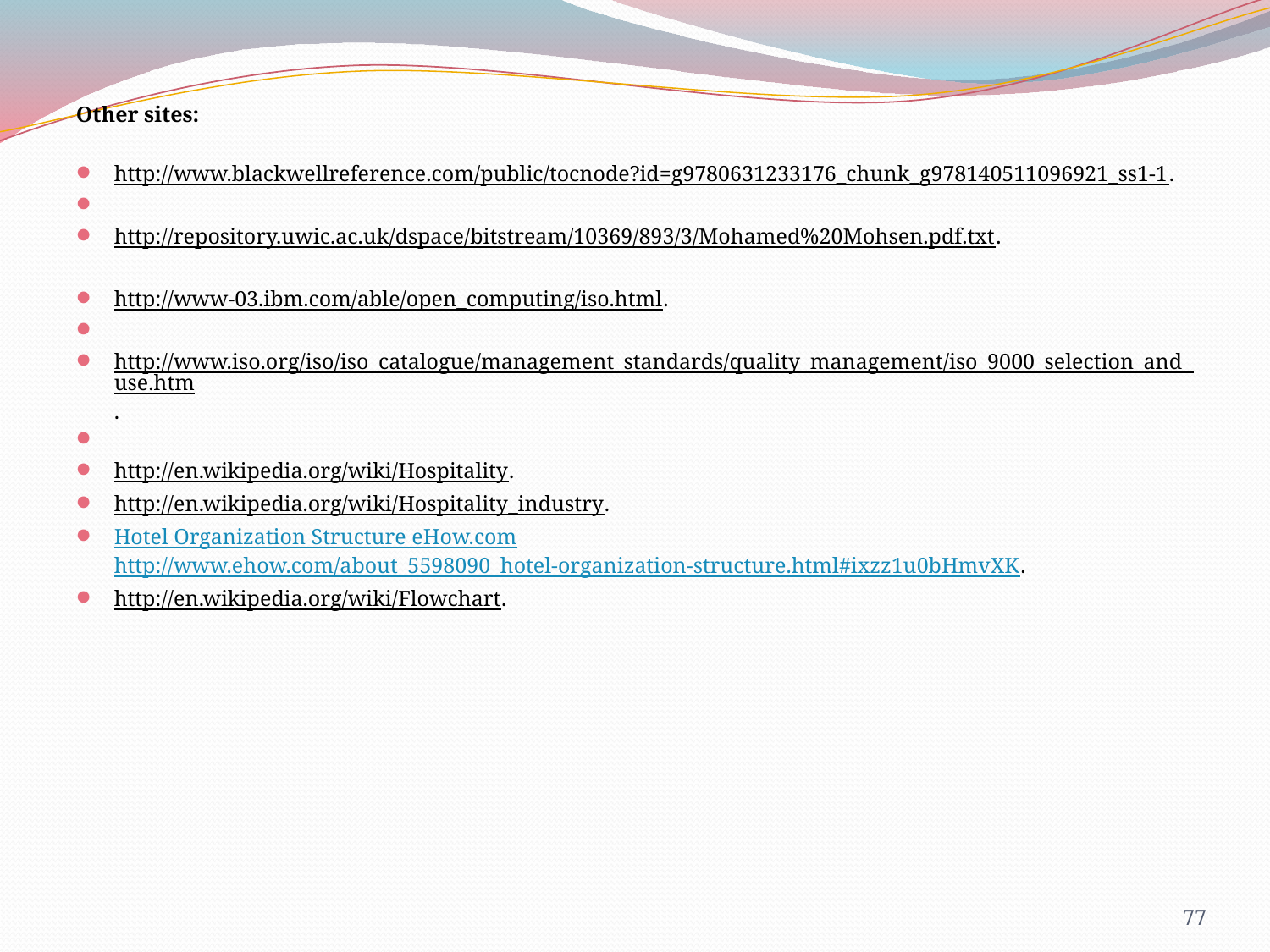

Other sites:

http://www.blackwellreference.com/public/tocnode?id=g9780631233176_chunk_g978140511096921_ss1-1.

http://repository.uwic.ac.uk/dspace/bitstream/10369/893/3/Mohamed%20Mohsen.pdf.txt.

http://www-03.ibm.com/able/open_computing/iso.html.

http://www.iso.org/iso/iso_catalogue/management_standards/quality_management/iso_9000_selection_and_use.htm.

http://en.wikipedia.org/wiki/Hospitality.
http://en.wikipedia.org/wiki/Hospitality_industry.
Hotel Organization Structure eHow.com http://www.ehow.com/about_5598090_hotel-organization-structure.html#ixzz1u0bHmvXK.
http://en.wikipedia.org/wiki/Flowchart.

77